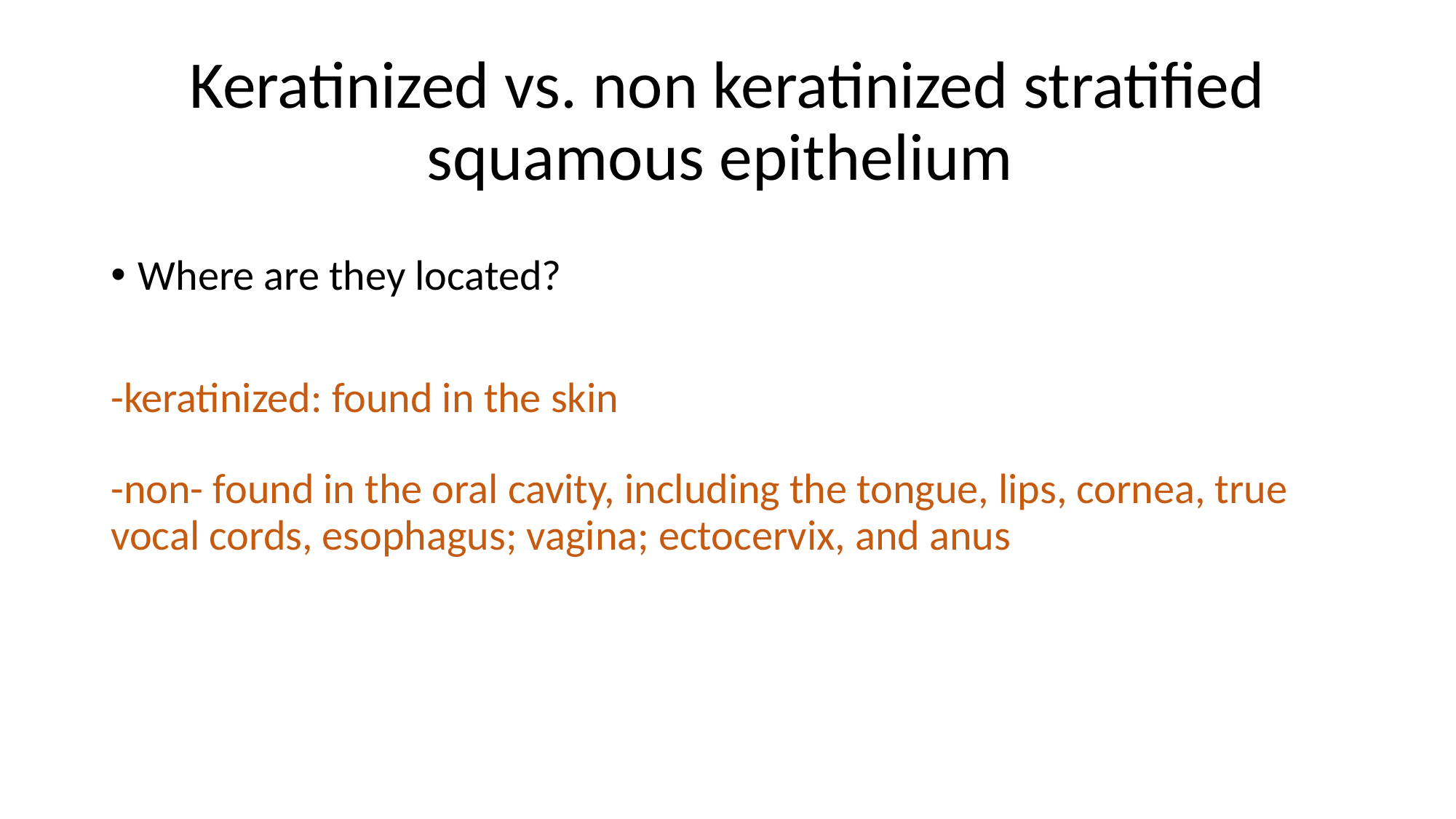

# Keratinized vs. non keratinized stratified squamous epithelium
Where are they located?

-keratinized: found in the skin
-non- found in the oral cavity, including the tongue, lips, cornea, true vocal cords, esophagus; vagina; ectocervix, and anus